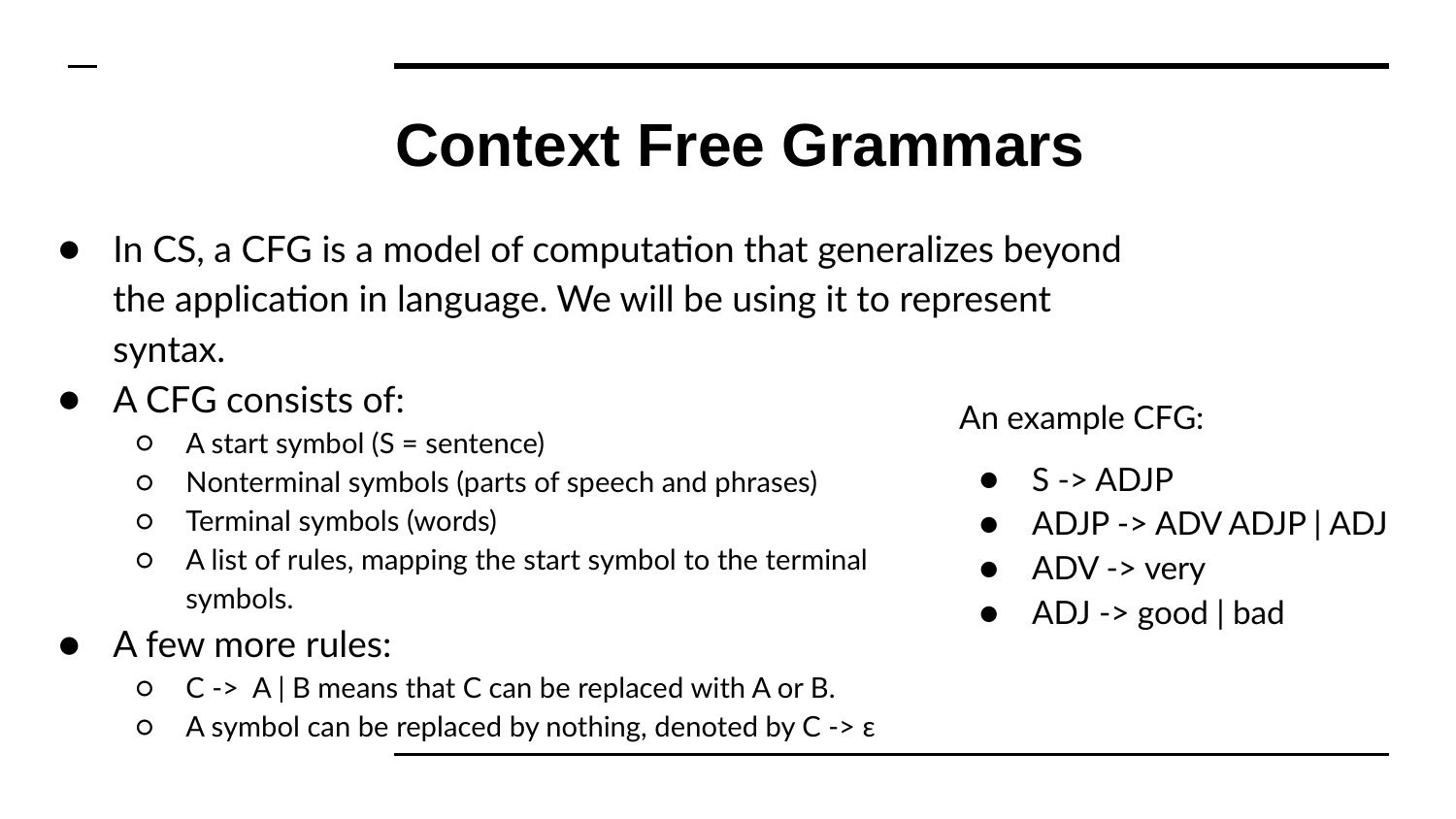

# Context Free Grammars
In CS, a CFG is a model of computation that generalizes beyond the application in language. We will be using it to represent syntax.
A CFG consists of:
A start symbol (S = sentence)
Nonterminal symbols (parts of speech and phrases)
Terminal symbols (words)
A list of rules, mapping the start symbol to the terminal                                        symbols.
A few more rules:
C ->  A | B means that C can be replaced with A or B.
A symbol can be replaced by nothing, denoted by C -> ε
An example CFG:

S -> ADJP
ADJP -> ADV ADJP | ADJ
ADV -> very
ADJ -> good | bad